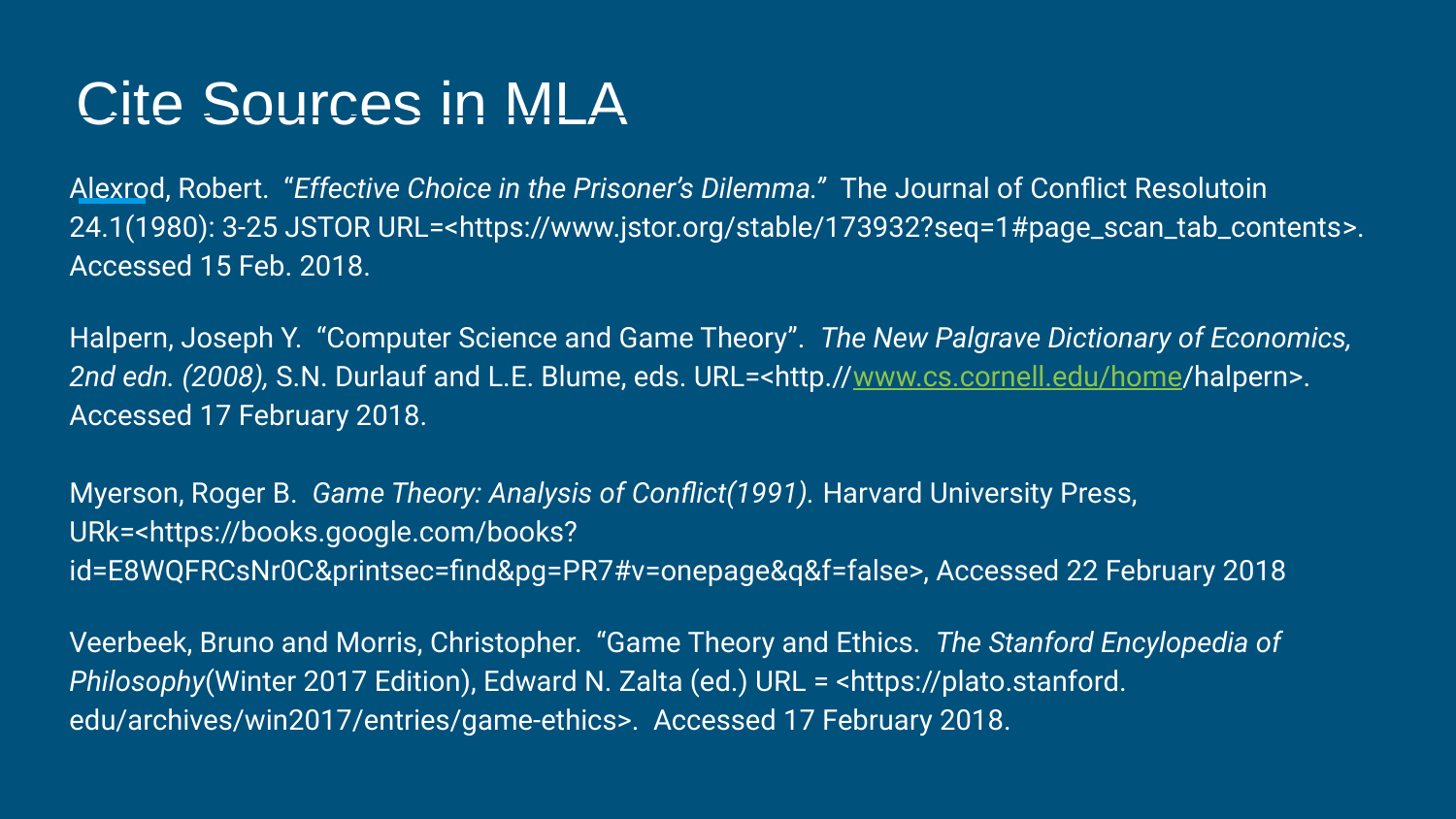

# Cite Sources in MLA

Alexrod, Robert.  “Effective Choice in the Prisoner’s Dilemma.”  The Journal of Conflict Resolutoin 24.1(1980): 3-25 JSTOR URL=<https://www.jstor.org/stable/173932?seq=1#page_scan_tab_contents>.  Accessed 15 Feb. 2018.
Halpern, Joseph Y.  “Computer Science and Game Theory”.  The New Palgrave Dictionary of Economics, 2nd edn. (2008), S.N. Durlauf and L.E. Blume, eds. URL=<http.//www.cs.cornell.edu/home/halpern>.  Accessed 17 February 2018.

Myerson, Roger B.  Game Theory: Analysis of Conflict(1991). Harvard University Press, URk=<https://books.google.com/books?id=E8WQFRCsNr0C&printsec=find&pg=PR7#v=onepage&q&f=false>, Accessed 22 February 2018
Veerbeek, Bruno and Morris, Christopher.  “Game Theory and Ethics.  The Stanford Encylopedia of Philosophy(Winter 2017 Edition), Edward N. Zalta (ed.) URL = <https://plato.stanford. edu/archives/win2017/entries/game-ethics>.  Accessed 17 February 2018.